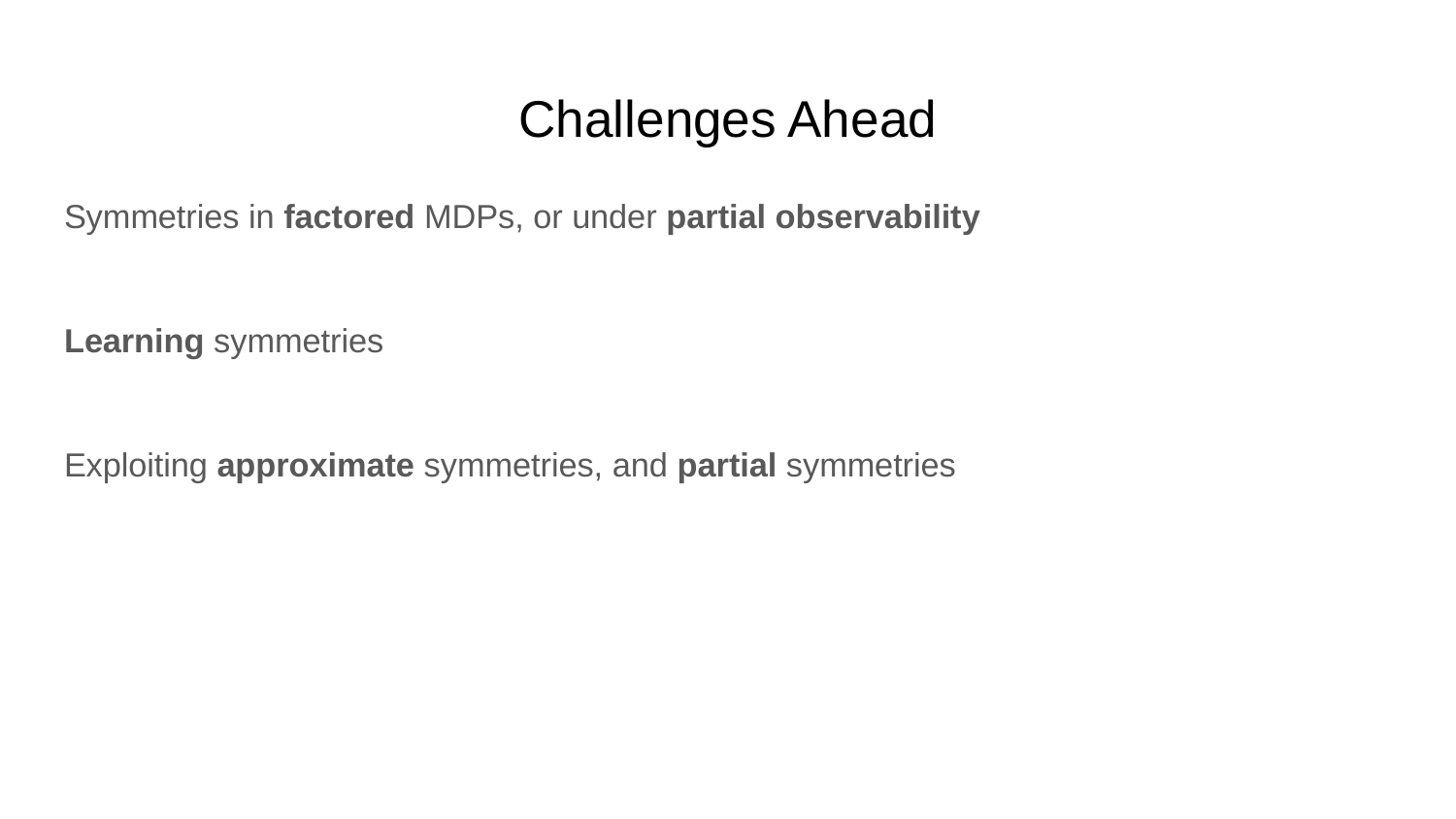

# Challenges Ahead
Symmetries in factored MDPs, or under partial observability

Learning symmetries

Exploiting approximate symmetries, and partial symmetries